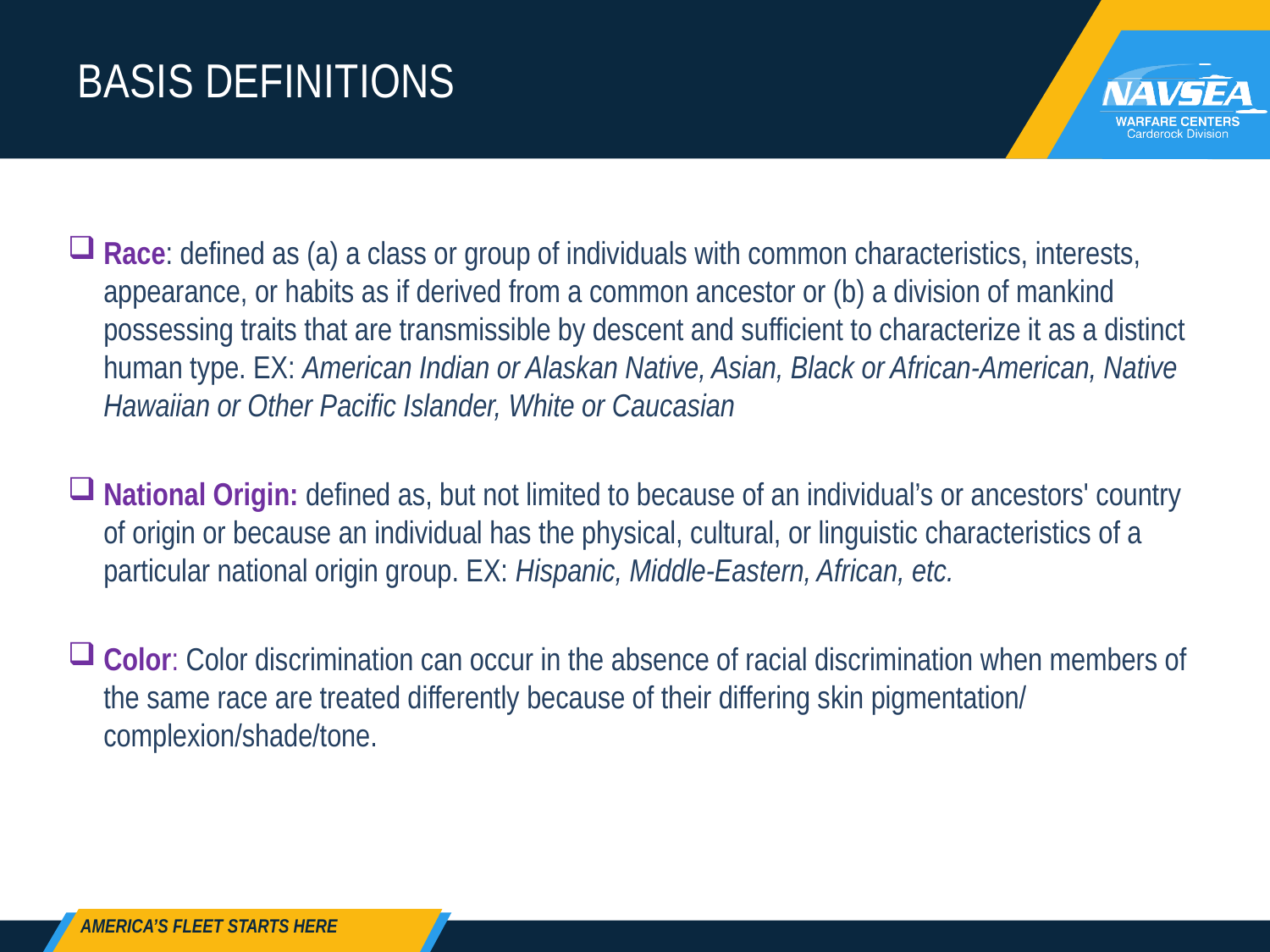

# BASIS DEFINITIONS
Race: defined as (a) a class or group of individuals with common characteristics, interests, appearance, or habits as if derived from a common ancestor or (b) a division of mankind possessing traits that are transmissible by descent and sufficient to characterize it as a distinct human type. EX: American Indian or Alaskan Native, Asian, Black or African-American, Native Hawaiian or Other Pacific Islander, White or Caucasian

National Origin: defined as, but not limited to because of an individual’s or ancestors' country of origin or because an individual has the physical, cultural, or linguistic characteristics of a particular national origin group. EX: Hispanic, Middle-Eastern, African, etc.

Color: Color discrimination can occur in the absence of racial discrimination when members of the same race are treated differently because of their differing skin pigmentation/ complexion/shade/tone.